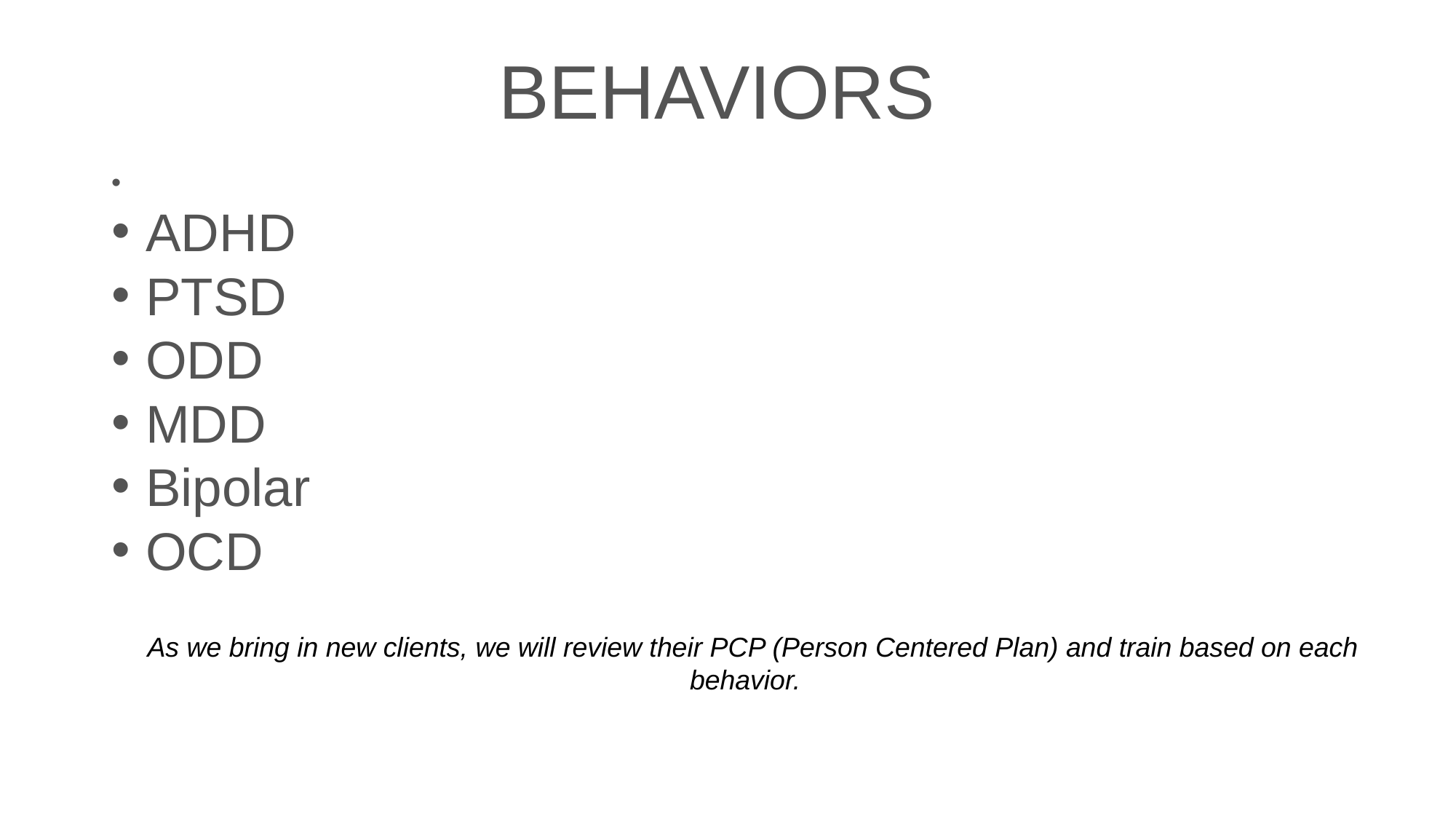

BEHAVIORS

ADHD
PTSD
ODD
MDD
Bipolar
OCD
As we bring in new clients, we will review their PCP (Person Centered Plan) and train based on each behavior.